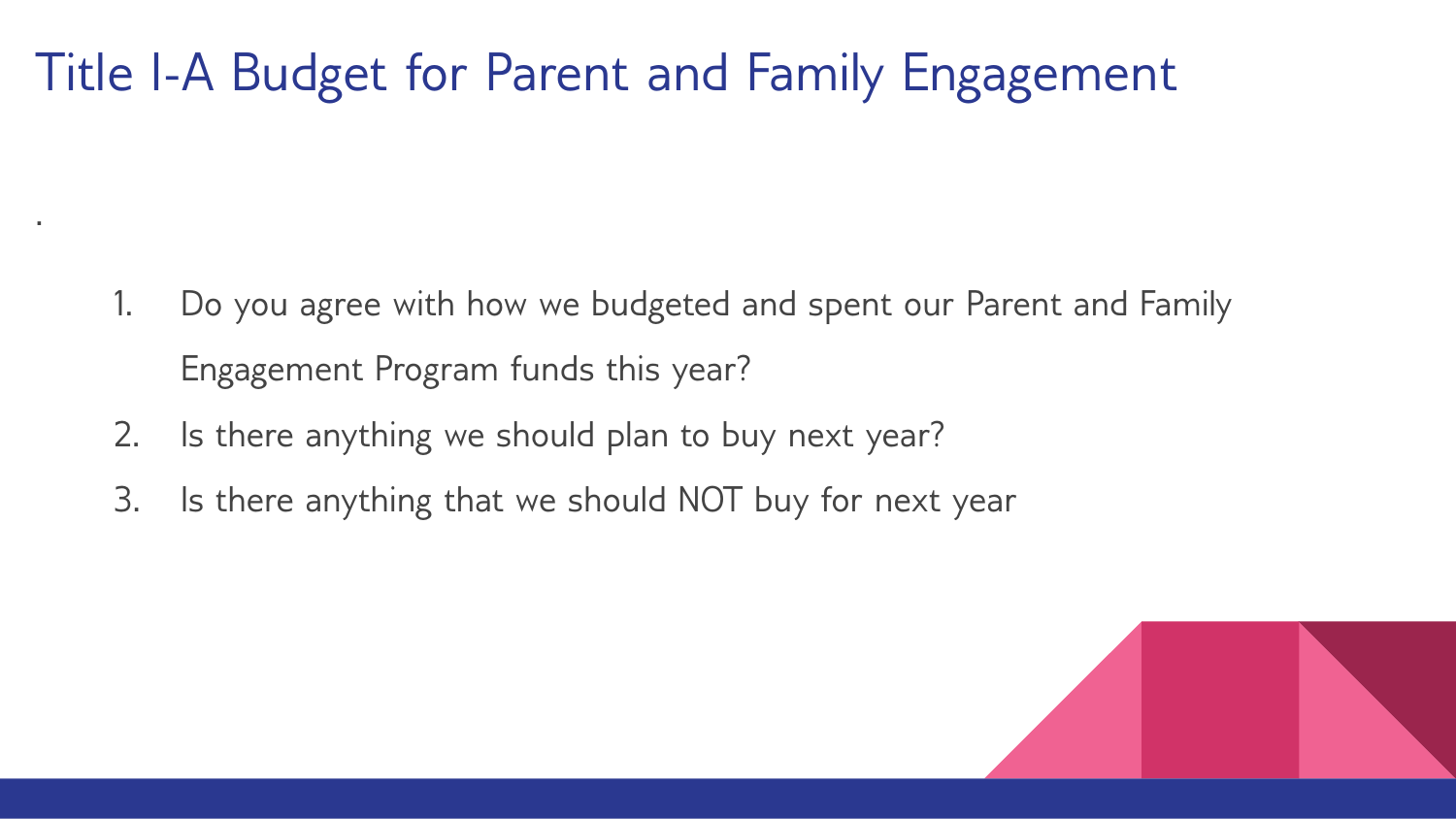

# Title I-A Budget for Parent and Family Engagement
.
Do you agree with how we budgeted and spent our Parent and Family Engagement Program funds this year?
Is there anything we should plan to buy next year?
Is there anything that we should NOT buy for next year